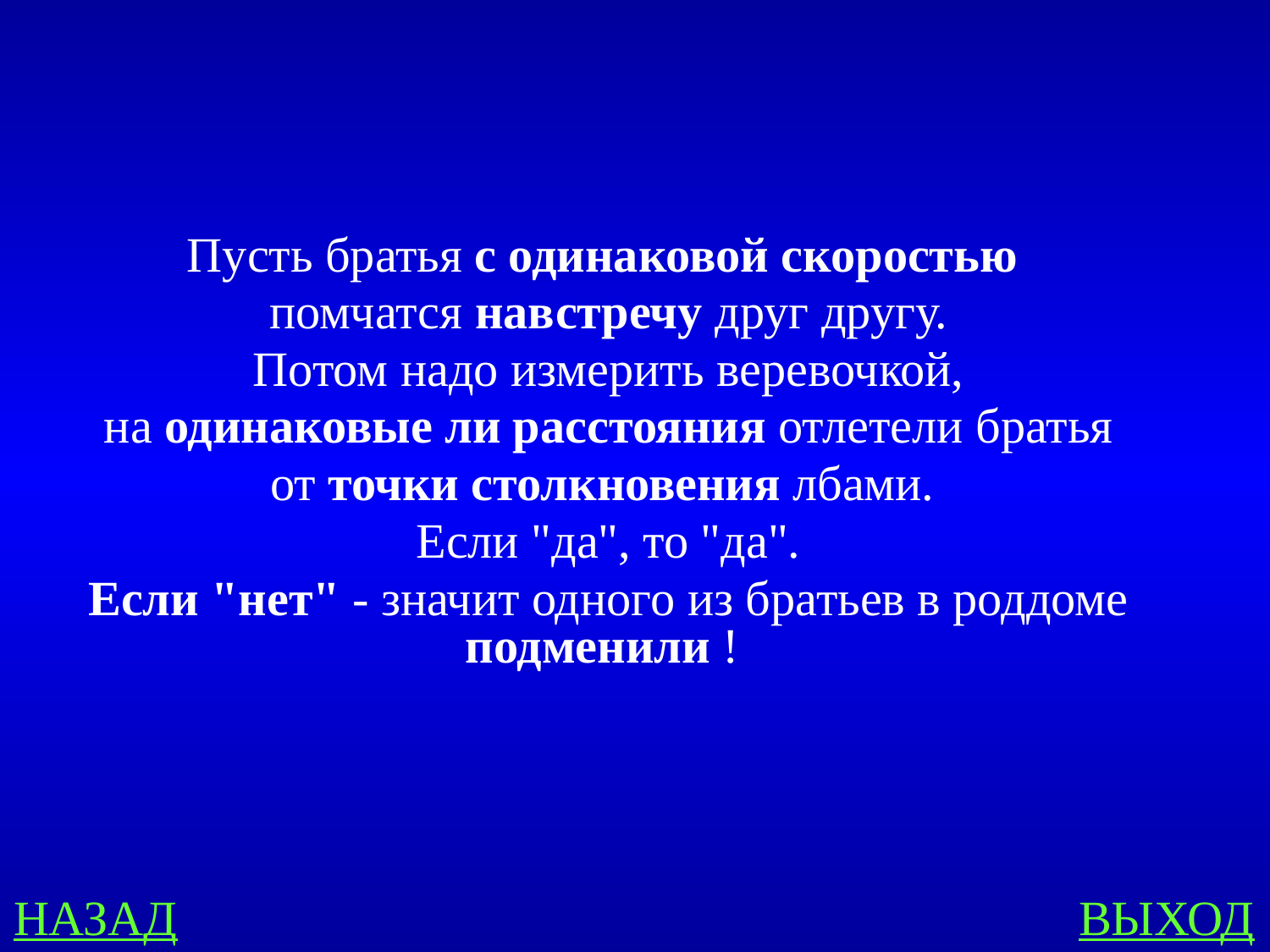

#

Пусть братья с одинаковой скоростью
помчатся навстречу друг другу.
Потом надо измерить веревочкой,
 на одинаковые ли расстояния отлетели братья
от точки столкновения лбами.
Если "да", то "да".
Если "нет" - значит одного из братьев в роддоме подменили !

НАЗАД
ВЫХОД